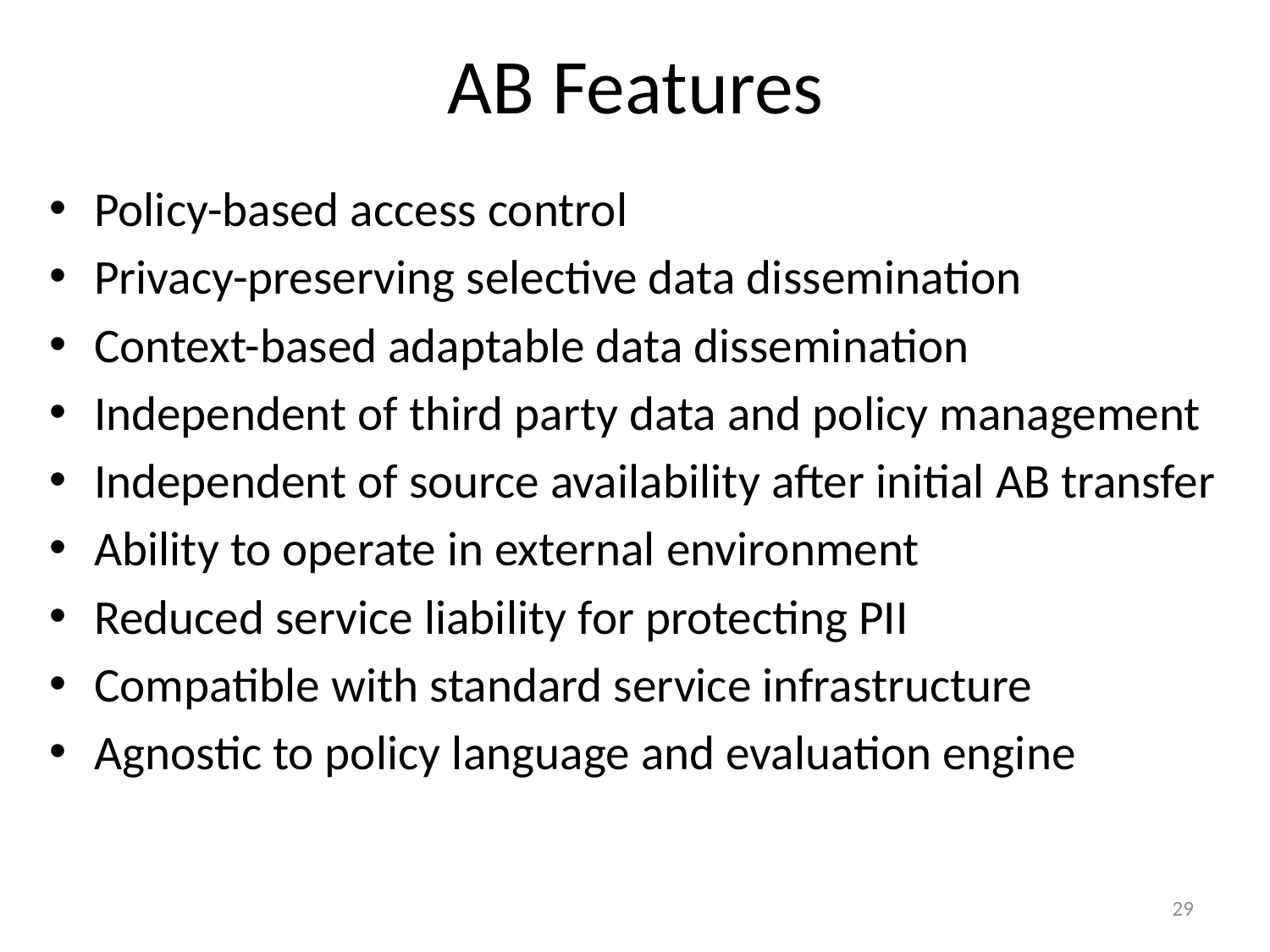

# AB Features
Policy-based access control
Privacy-preserving selective data dissemination
Context-based adaptable data dissemination
Independent of third party data and policy management
Independent of source availability after initial AB transfer
Ability to operate in external environment
Reduced service liability for protecting PII
Compatible with standard service infrastructure
Agnostic to policy language and evaluation engine
29